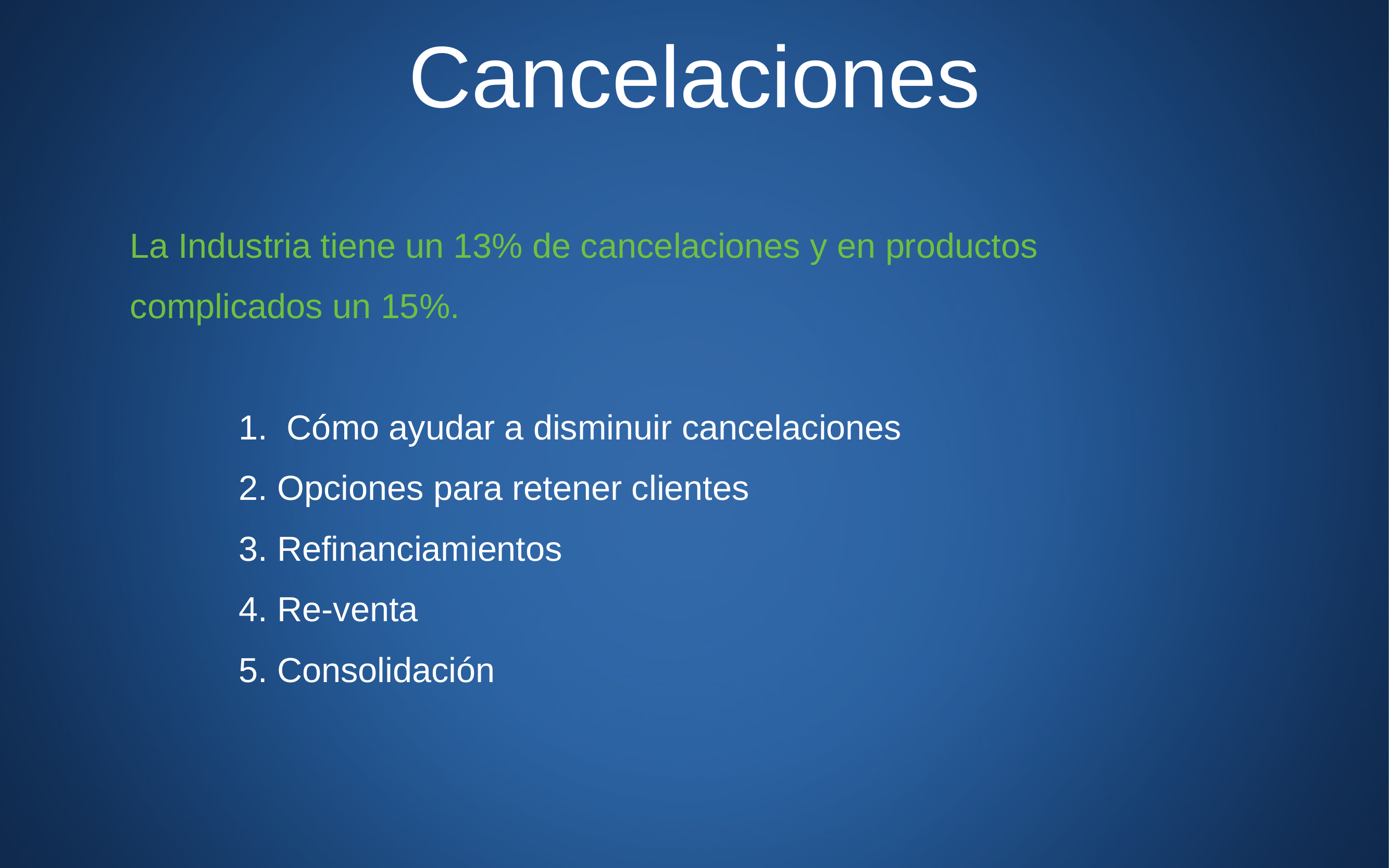

# Cancelaciones
La Industria tiene un 13% de cancelaciones y en productos
complicados un 15%.

  Cómo ayudar a disminuir cancelaciones
 Opciones para retener clientes
 Refinanciamientos
 Re-venta
 Consolidación